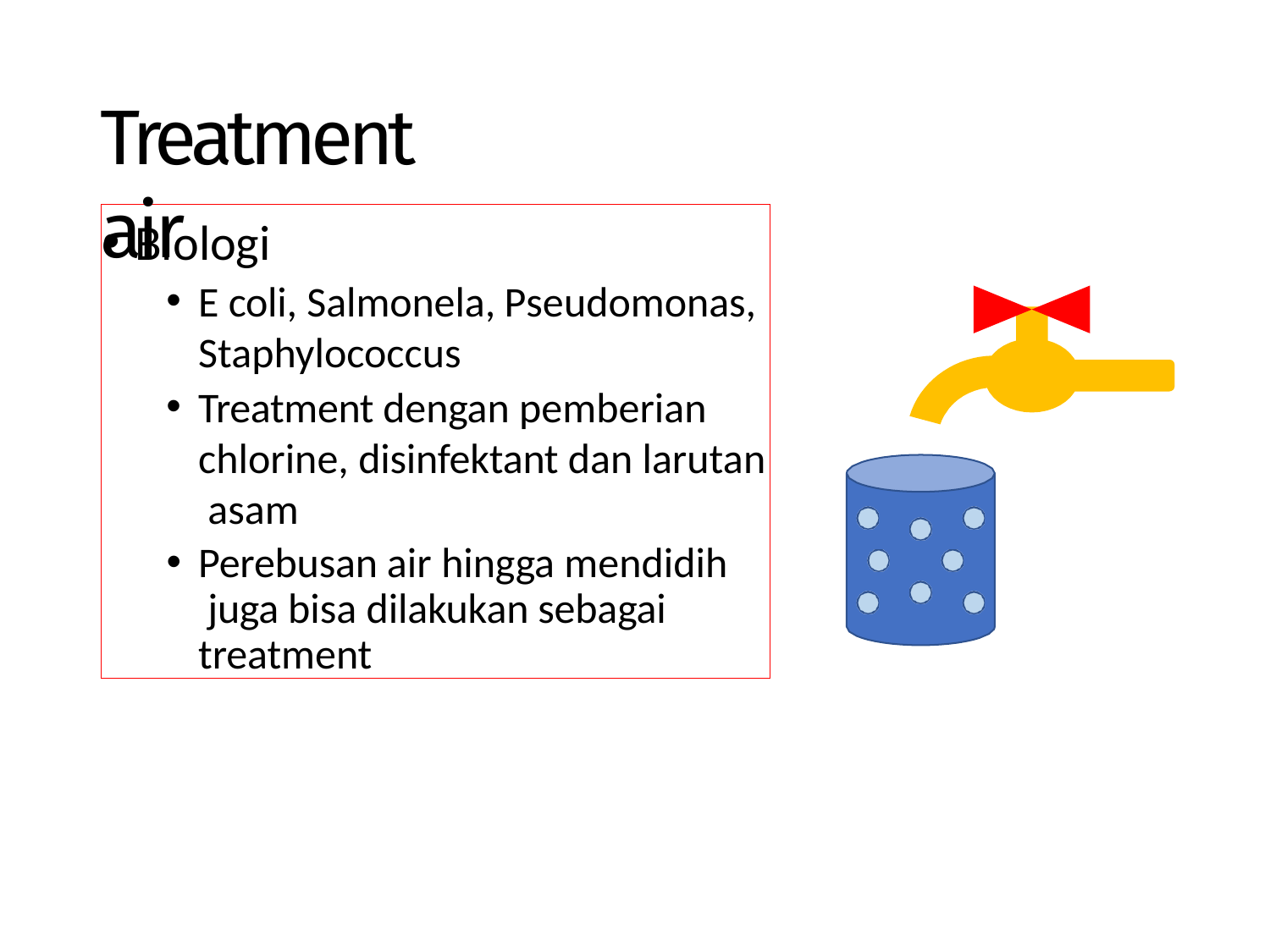

# Treatment air
Biologi
E coli, Salmonela, Pseudomonas, Staphylococcus
Treatment dengan pemberian  chlorine, disinfektant dan larutan  asam
Perebusan air hingga mendidih  juga bisa dilakukan sebagai  treatment